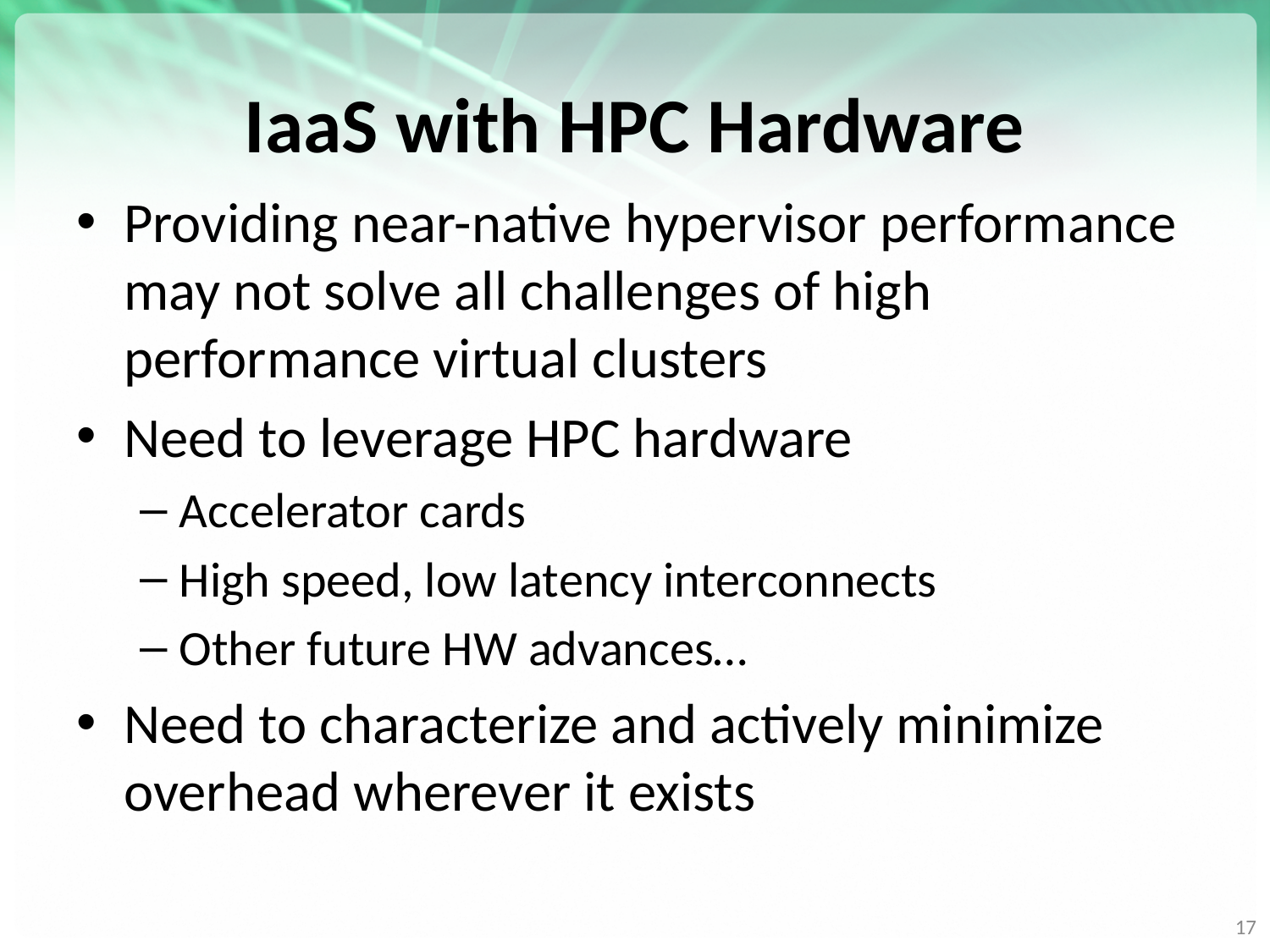

# IaaS with HPC Hardware
Providing near-native hypervisor performance may not solve all challenges of high performance virtual clusters
Need to leverage HPC hardware
Accelerator cards
High speed, low latency interconnects
Other future HW advances…
Need to characterize and actively minimize overhead wherever it exists
17